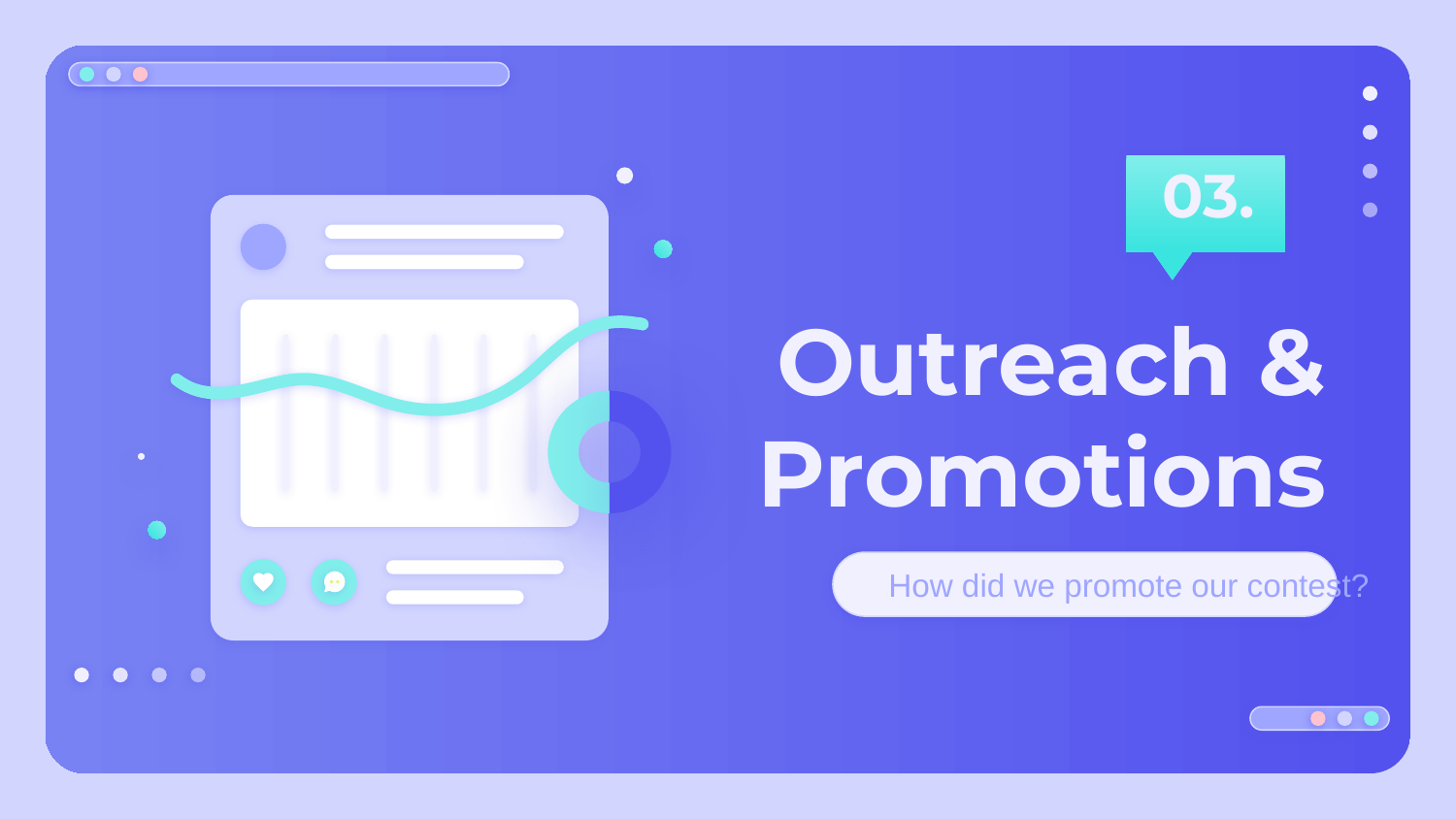

03.

# Outreach & Promotions

How did we promote our contest?